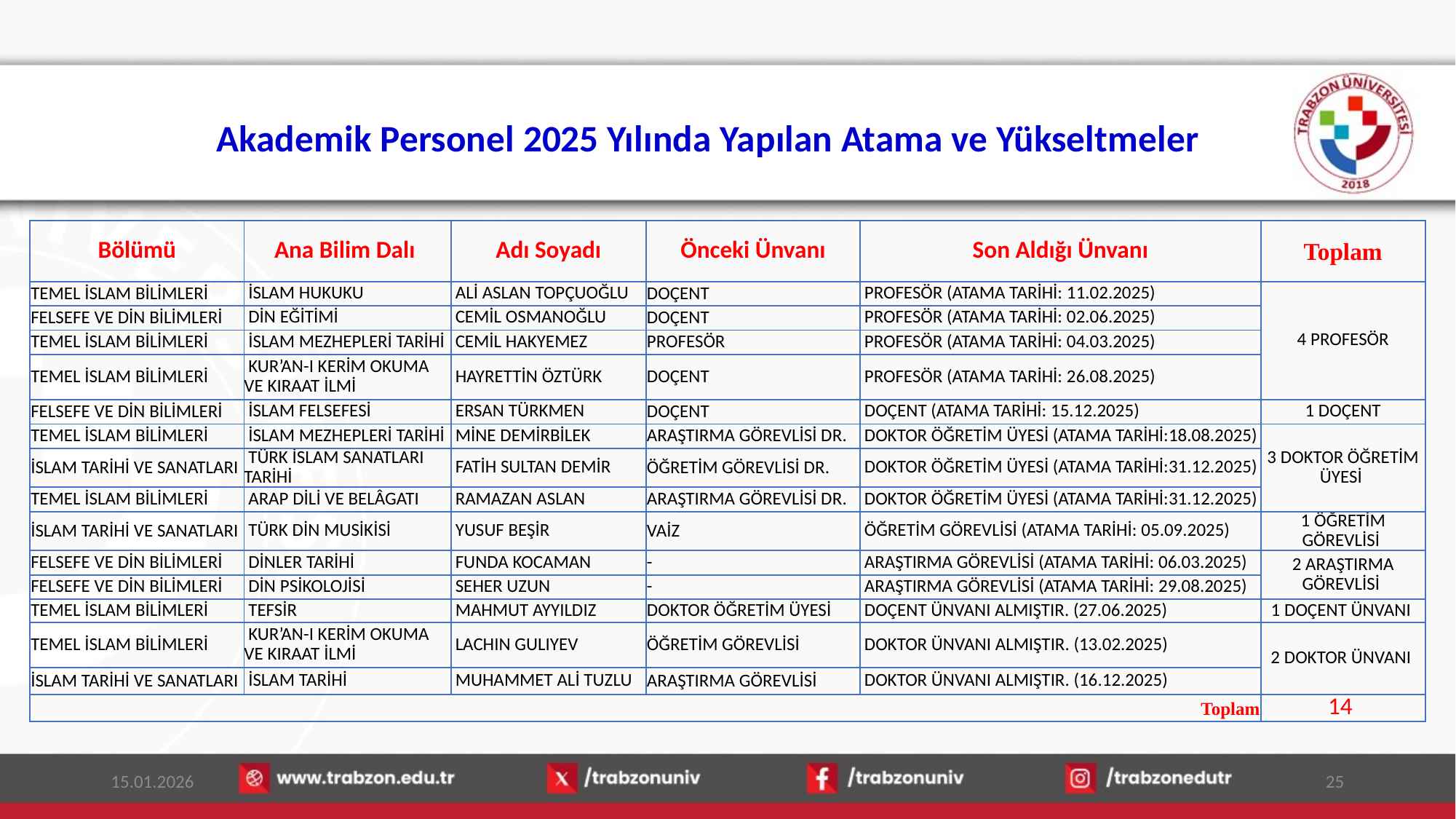

# Akademik Personel 2025 Yılında Yapılan Atama ve Yükseltmeler
| Bölümü | Ana Bilim Dalı | Adı Soyadı | Önceki Ünvanı | Son Aldığı Ünvanı | Toplam |
| --- | --- | --- | --- | --- | --- |
| TEMEL İSLAM BİLİMLERİ | İSLAM HUKUKU | ALİ ASLAN TOPÇUOĞLU | DOÇENT | PROFESÖR (ATAMA TARİHİ: 11.02.2025) | 4 PROFESÖR |
| FELSEFE VE DİN BİLİMLERİ | DİN EĞİTİMİ | CEMİL OSMANOĞLU | DOÇENT | PROFESÖR (ATAMA TARİHİ: 02.06.2025) |  |
| TEMEL İSLAM BİLİMLERİ | İSLAM MEZHEPLERİ TARİHİ | CEMİL HAKYEMEZ | PROFESÖR | PROFESÖR (ATAMA TARİHİ: 04.03.2025) |  |
| TEMEL İSLAM BİLİMLERİ | KUR’AN-I KERİM OKUMA VE KIRAAT İLMİ | HAYRETTİN ÖZTÜRK | DOÇENT | PROFESÖR (ATAMA TARİHİ: 26.08.2025) |  |
| FELSEFE VE DİN BİLİMLERİ | İSLAM FELSEFESİ | ERSAN TÜRKMEN | DOÇENT | DOÇENT (ATAMA TARİHİ: 15.12.2025) | 1 DOÇENT |
| TEMEL İSLAM BİLİMLERİ | İSLAM MEZHEPLERİ TARİHİ | MİNE DEMİRBİLEK | ARAŞTIRMA GÖREVLİSİ DR. | DOKTOR ÖĞRETİM ÜYESİ (ATAMA TARİHİ:18.08.2025) | 3 DOKTOR ÖĞRETİM ÜYESİ |
| İSLAM TARİHİ VE SANATLARI | TÜRK İSLAM SANATLARI TARİHİ | FATİH SULTAN DEMİR | ÖĞRETİM GÖREVLİSİ DR. | DOKTOR ÖĞRETİM ÜYESİ (ATAMA TARİHİ:31.12.2025) |  |
| TEMEL İSLAM BİLİMLERİ | ARAP DİLİ VE BELÂGATI | RAMAZAN ASLAN | ARAŞTIRMA GÖREVLİSİ DR. | DOKTOR ÖĞRETİM ÜYESİ (ATAMA TARİHİ:31.12.2025) |  |
| İSLAM TARİHİ VE SANATLARI | TÜRK DİN MUSİKİSİ | YUSUF BEŞİR | VAİZ | ÖĞRETİM GÖREVLİSİ (ATAMA TARİHİ: 05.09.2025) | 1 ÖĞRETİM GÖREVLİSİ |
| FELSEFE VE DİN BİLİMLERİ | DİNLER TARİHİ | FUNDA KOCAMAN | - | ARAŞTIRMA GÖREVLİSİ (ATAMA TARİHİ: 06.03.2025) | 2 ARAŞTIRMA GÖREVLİSİ |
| FELSEFE VE DİN BİLİMLERİ | DİN PSİKOLOJİSİ | SEHER UZUN | - | ARAŞTIRMA GÖREVLİSİ (ATAMA TARİHİ: 29.08.2025) |  |
| TEMEL İSLAM BİLİMLERİ | TEFSİR | MAHMUT AYYILDIZ | DOKTOR ÖĞRETİM ÜYESİ | DOÇENT ÜNVANI ALMIŞTIR. (27.06.2025) | 1 DOÇENT ÜNVANI |
| TEMEL İSLAM BİLİMLERİ | KUR’AN-I KERİM OKUMA VE KIRAAT İLMİ | LACHIN GULIYEV | ÖĞRETİM GÖREVLİSİ | DOKTOR ÜNVANI ALMIŞTIR. (13.02.2025) | 2 DOKTOR ÜNVANI |
| İSLAM TARİHİ VE SANATLARI | İSLAM TARİHİ | MUHAMMET ALİ TUZLU | ARAŞTIRMA GÖREVLİSİ | DOKTOR ÜNVANI ALMIŞTIR. (16.12.2025) |  |
| Toplam |  |  |  |  | 14 |
15.01.2026
25